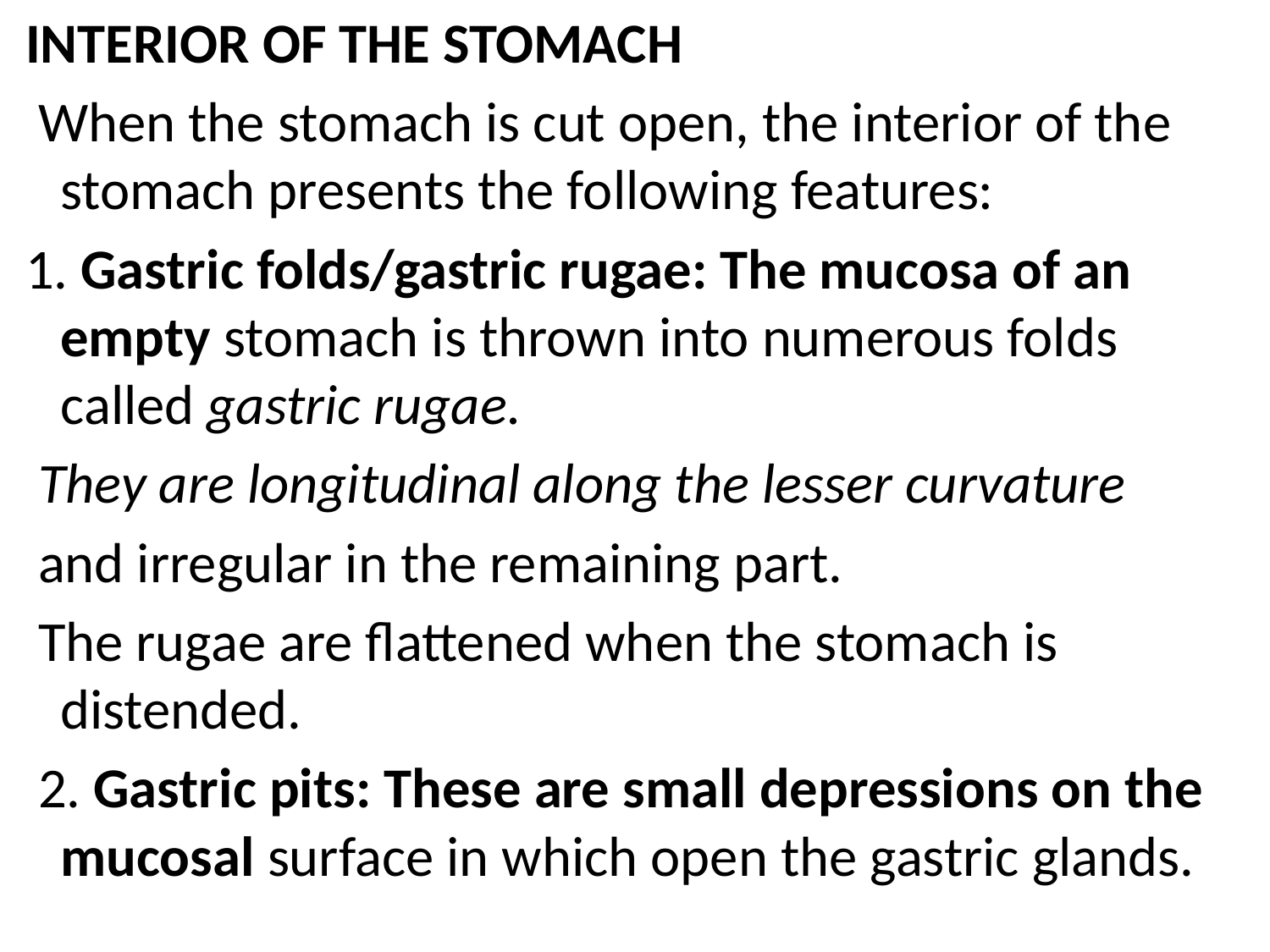

INTERIOR OF THE STOMACH
  When the stomach is cut open, the interior of the stomach presents the following features:
 1. Gastric folds/gastric rugae: The mucosa of an empty stomach is thrown into numerous folds called gastric rugae.
  They are longitudinal along the lesser curvature
  and irregular in the remaining part.
  The rugae are flattened when the stomach is distended.
  2. Gastric pits: These are small depressions on the mucosal surface in which open the gastric glands.